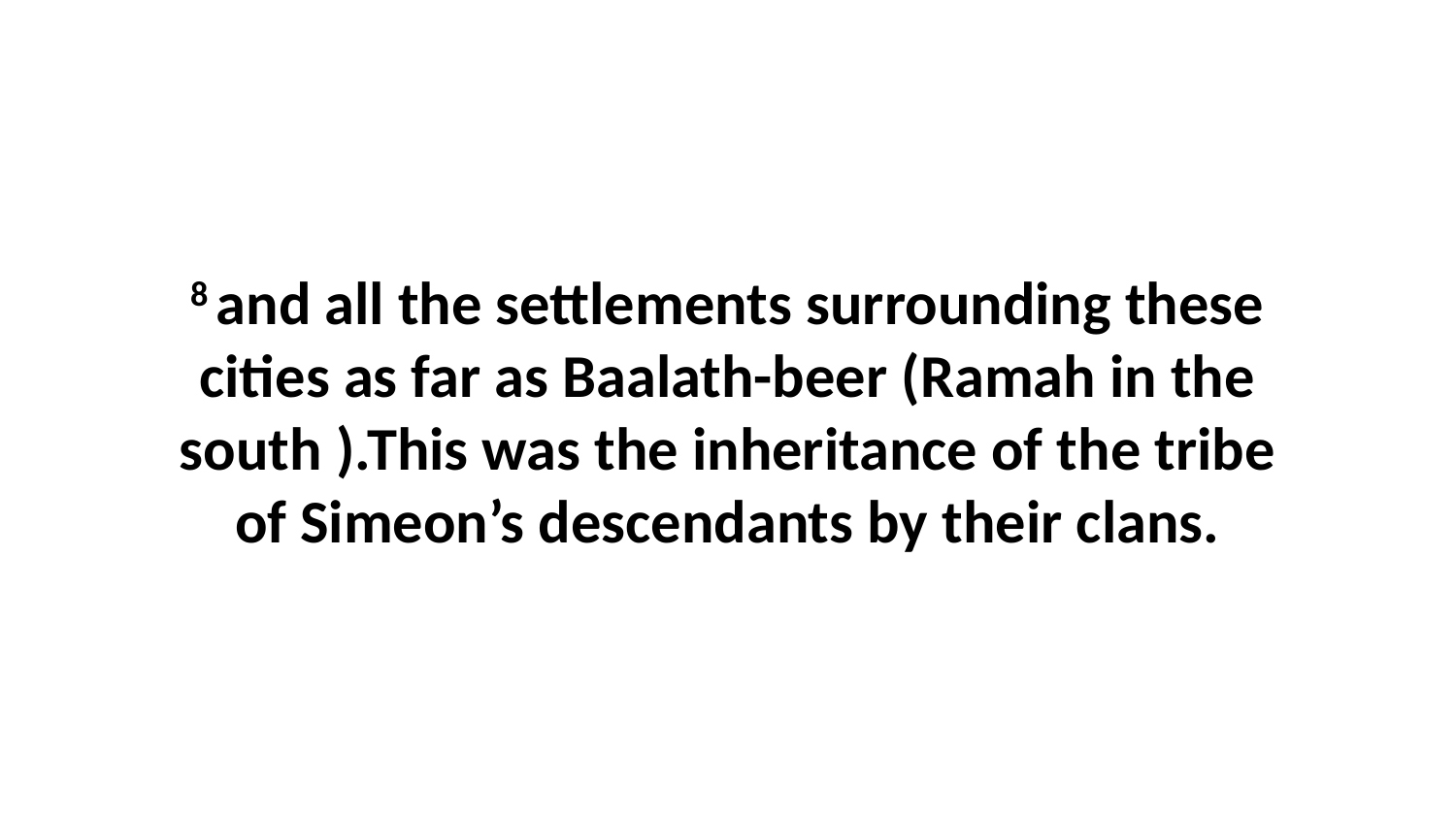

8 and all the settlements surrounding these cities as far as Baalath-beer (Ramah in the south ).This was the inheritance of the tribe of Simeon’s descendants by their clans.